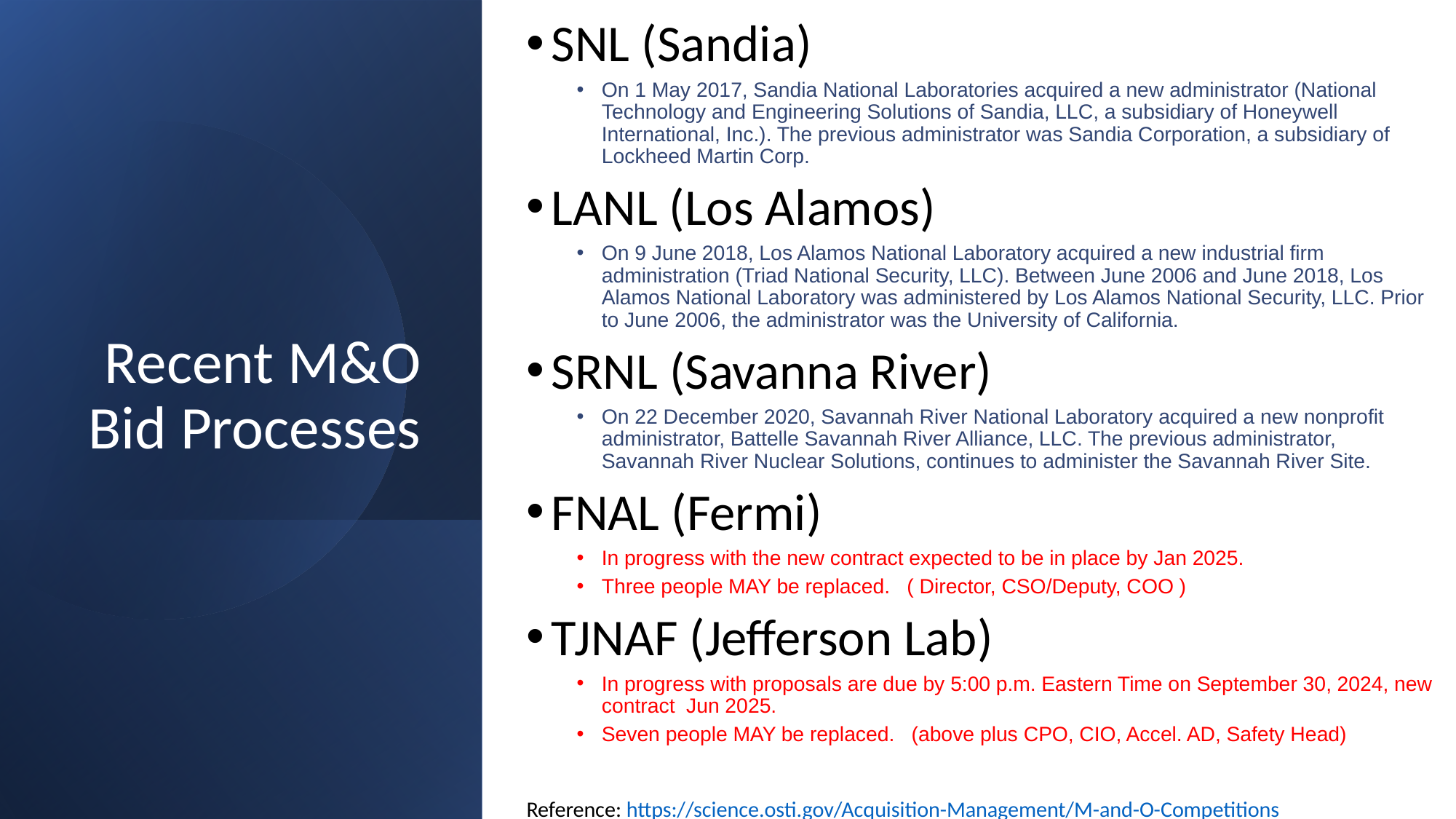

SNL (Sandia)
On 1 May 2017, Sandia National Laboratories acquired a new administrator (National Technology and Engineering Solutions of Sandia, LLC, a subsidiary of Honeywell International, Inc.). The previous administrator was Sandia Corporation, a subsidiary of Lockheed Martin Corp.
LANL (Los Alamos)
On 9 June 2018, Los Alamos National Laboratory acquired a new industrial firm administration (Triad National Security, LLC). Between June 2006 and June 2018, Los Alamos National Laboratory was administered by Los Alamos National Security, LLC. Prior to June 2006, the administrator was the University of California.
SRNL (Savanna River)
On 22 December 2020, Savannah River National Laboratory acquired a new nonprofit administrator, Battelle Savannah River Alliance, LLC. The previous administrator, Savannah River Nuclear Solutions, continues to administer the Savannah River Site.
FNAL (Fermi)
In progress with the new contract expected to be in place by Jan 2025.
Three people MAY be replaced.   ( Director, CSO/Deputy, COO )
TJNAF (Jefferson Lab)
In progress with proposals are due by 5:00 p.m. Eastern Time on September 30, 2024, new contract  Jun 2025.
Seven people MAY be replaced.   (above plus CPO, CIO, Accel. AD, Safety Head)

Reference: https://science.osti.gov/Acquisition-Management/M-and-O-Competitions

# Recent M&O Bid Processes